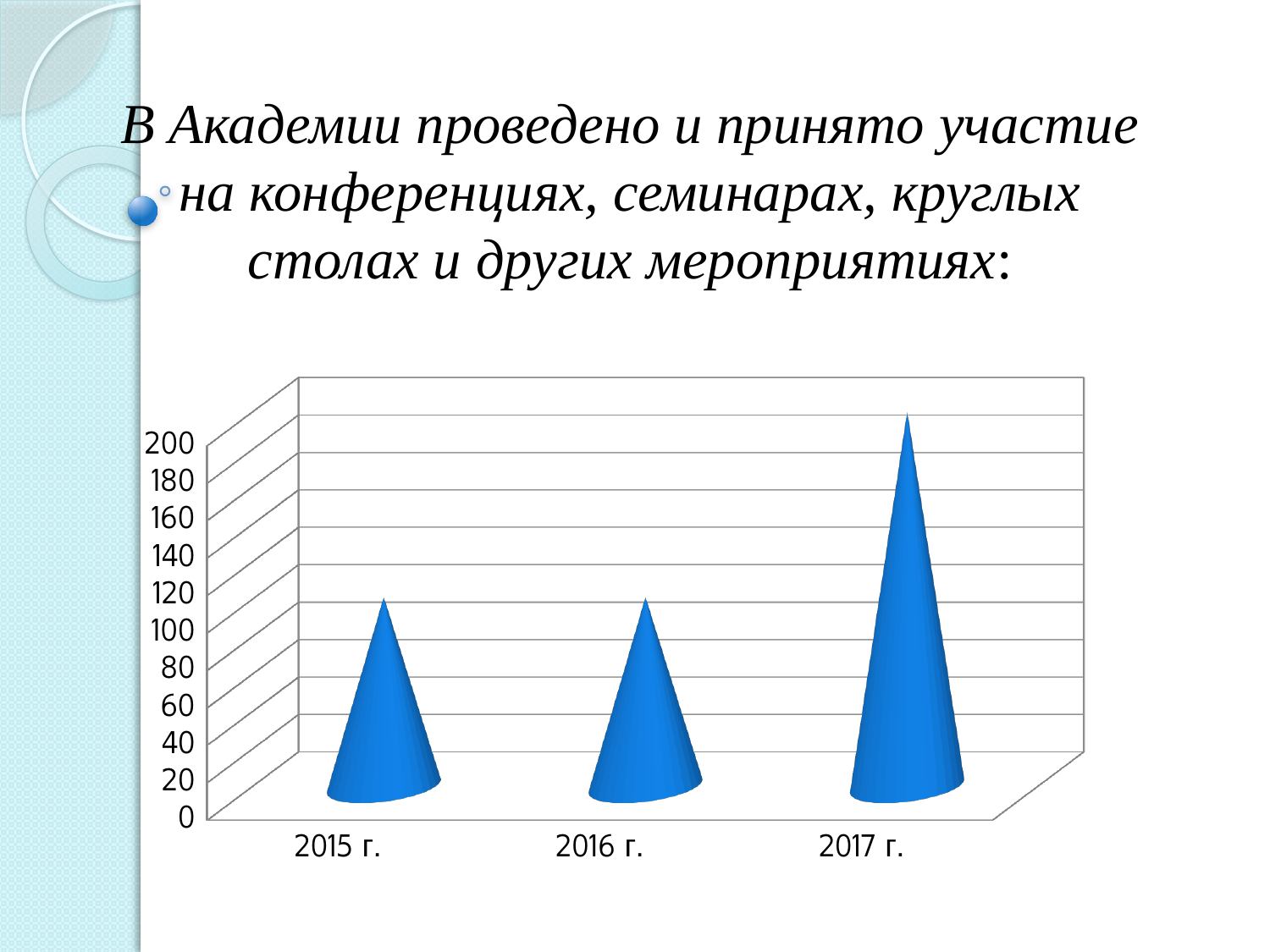

# В Академии проведено и принято участие на конференциях, семинарах, круглых столах и других мероприятиях:

[unsupported chart]